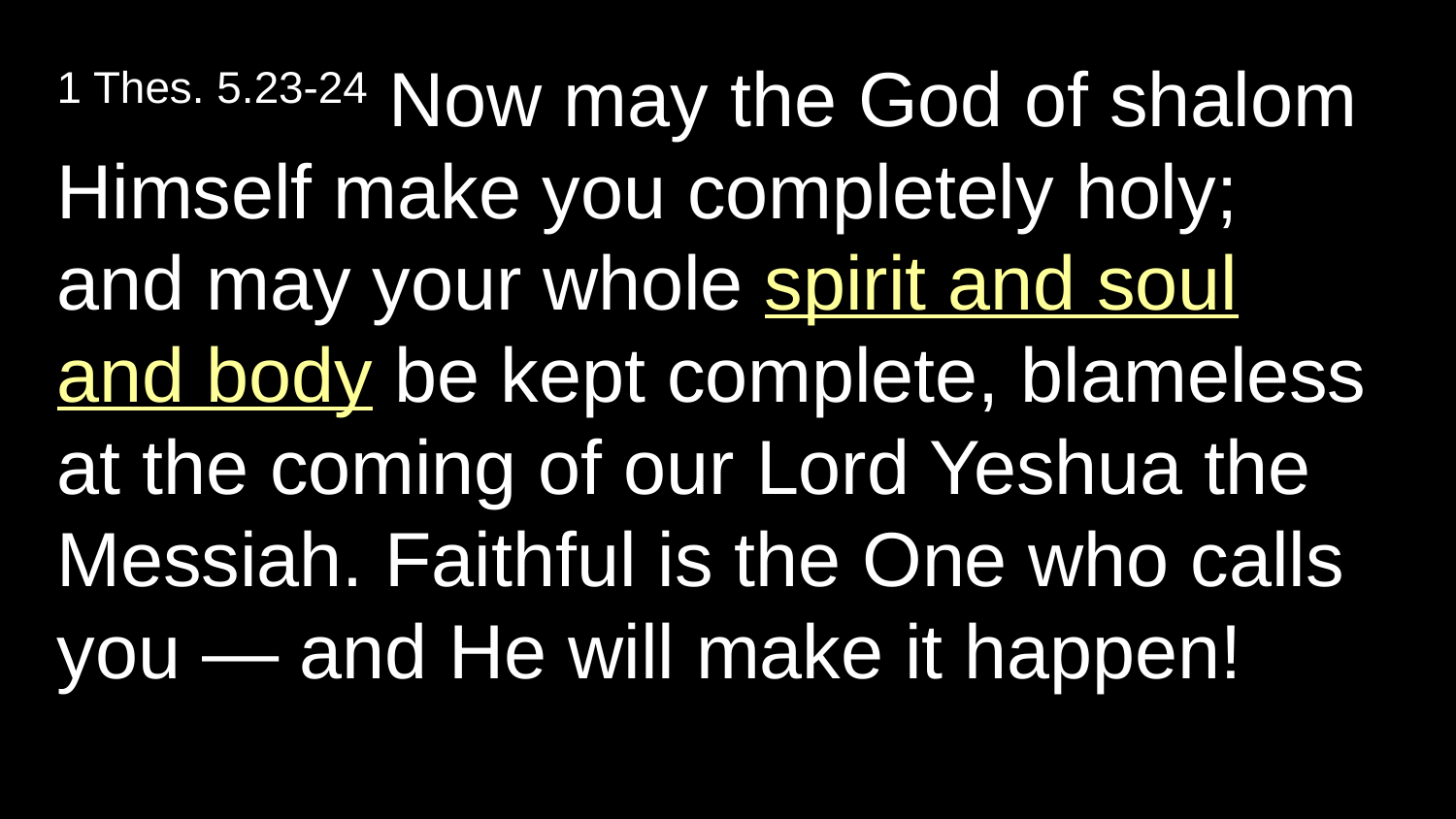

1 Thes. 5.23-24 Now may the God of shalom Himself make you completely holy; and may your whole spirit and soul and body be kept complete, blameless at the coming of our Lord Yeshua the Messiah. Faithful is the One who calls you — and He will make it happen!